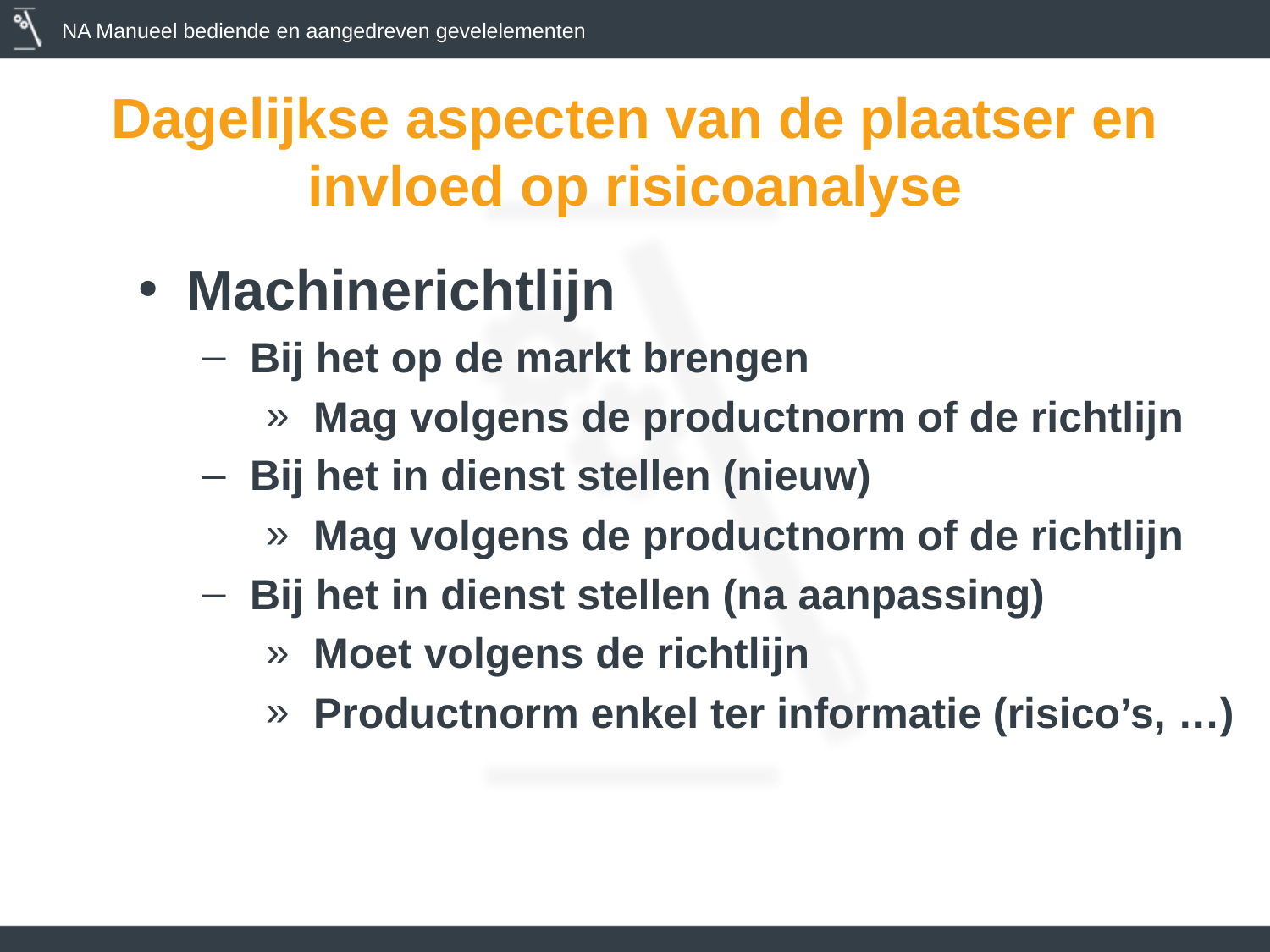

# Dagelijkse aspecten van de plaatser en invloed op risicoanalyse
Machinerichtlijn
Bij het op de markt brengen
Mag volgens de productnorm of de richtlijn
Bij het in dienst stellen (nieuw)
Mag volgens de productnorm of de richtlijn
Bij het in dienst stellen (na aanpassing)
Moet volgens de richtlijn
Productnorm enkel ter informatie (risico’s, …)